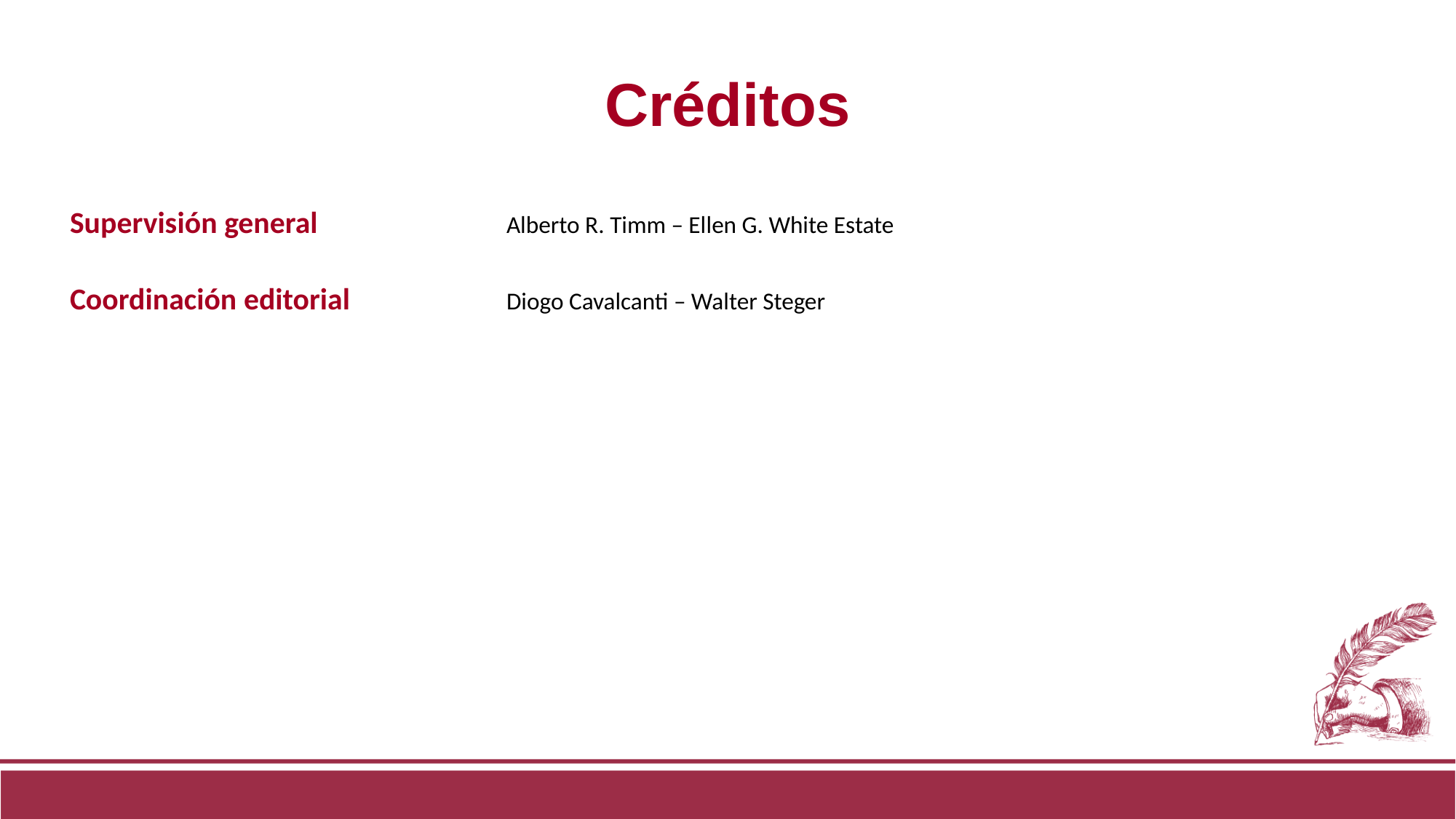

Créditos

Supervisión general 		Alberto R. Timm – Ellen G. White Estate
Coordinación editorial		Diogo Cavalcanti – Walter Steger